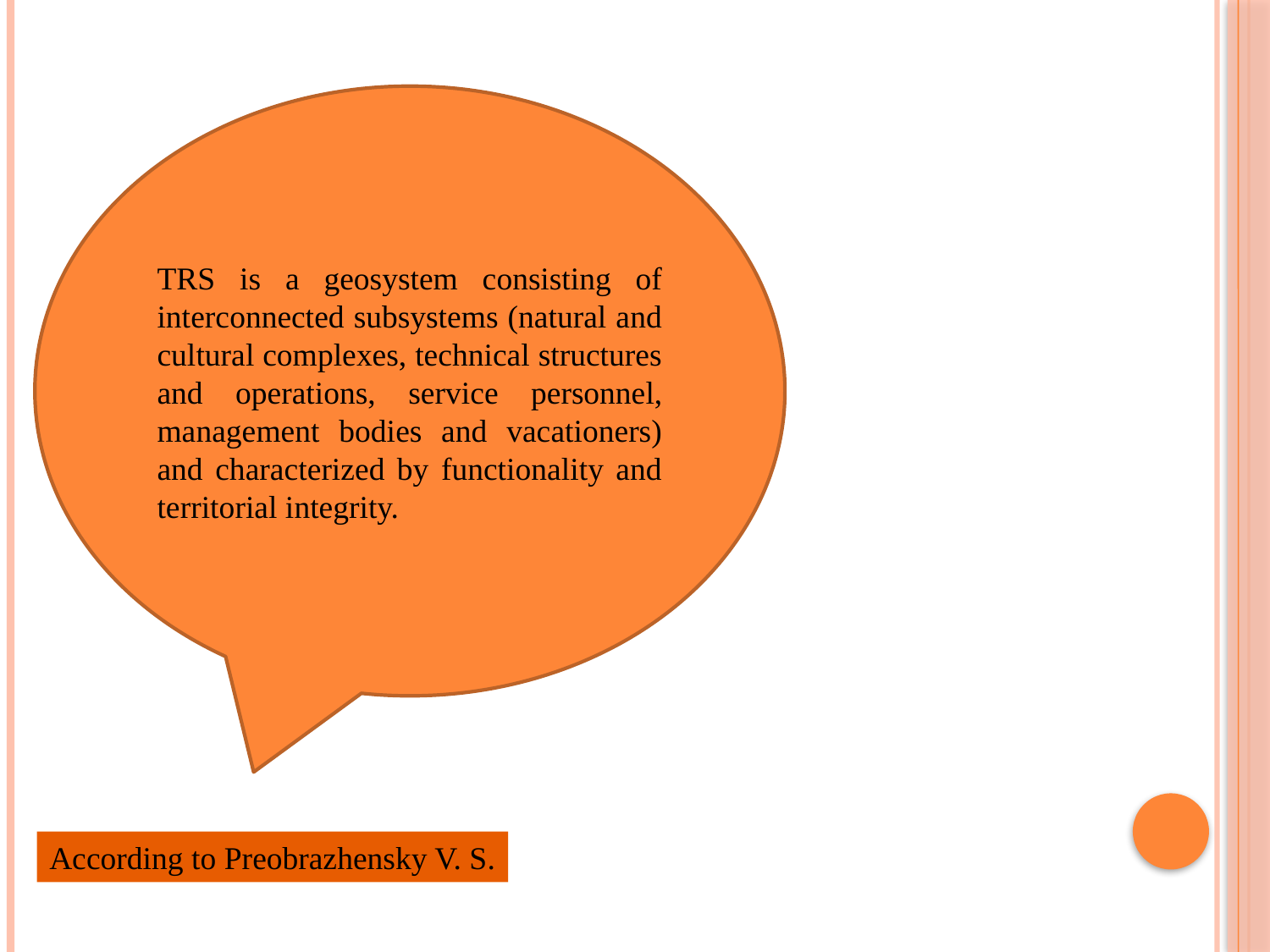

#
TRS is a geosystem consisting of interconnected subsystems (natural and cultural complexes, technical structures and operations, service personnel, management bodies and vacationers) and characterized by functionality and territorial integrity.

According to Preobrazhensky V. S.